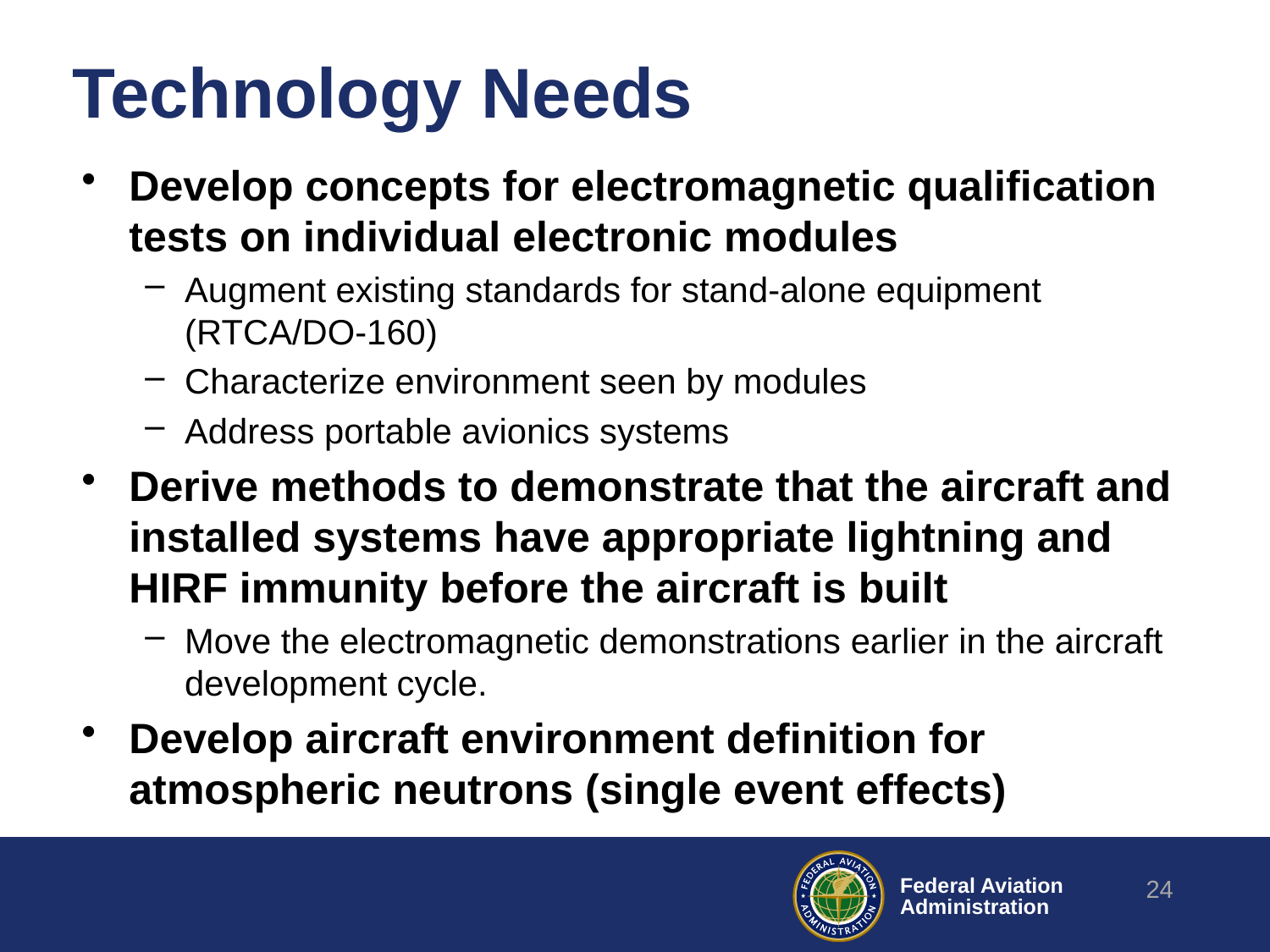

# Technology Needs
Develop concepts for electromagnetic qualification tests on individual electronic modules
Augment existing standards for stand-alone equipment (RTCA/DO-160)
Characterize environment seen by modules
Address portable avionics systems
Derive methods to demonstrate that the aircraft and installed systems have appropriate lightning and HIRF immunity before the aircraft is built
Move the electromagnetic demonstrations earlier in the aircraft development cycle.
Develop aircraft environment definition for atmospheric neutrons (single event effects)

24